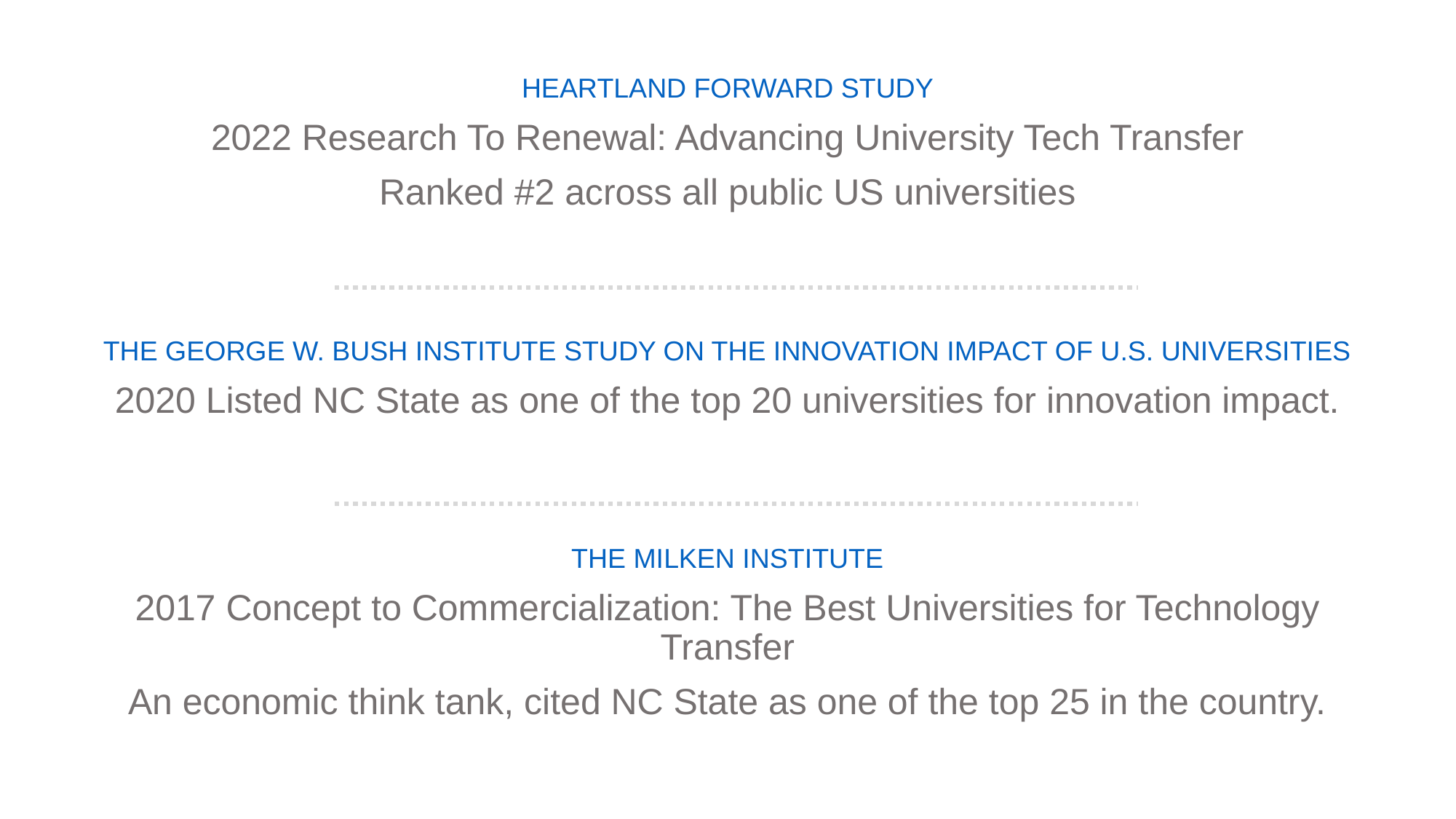

HEARTLAND FORWARD STUDY
2022 Research To Renewal: Advancing University Tech Transfer
Ranked #2 across all public US universities

THE GEORGE W. BUSH INSTITUTE STUDY ON THE INNOVATION IMPACT OF U.S. UNIVERSITIES
2020 Listed NC State as one of the top 20 universities for innovation impact.

THE MILKEN INSTITUTE
2017 Concept to Commercialization: The Best Universities for Technology Transfer
An economic think tank, cited NC State as one of the top 25 in the country.